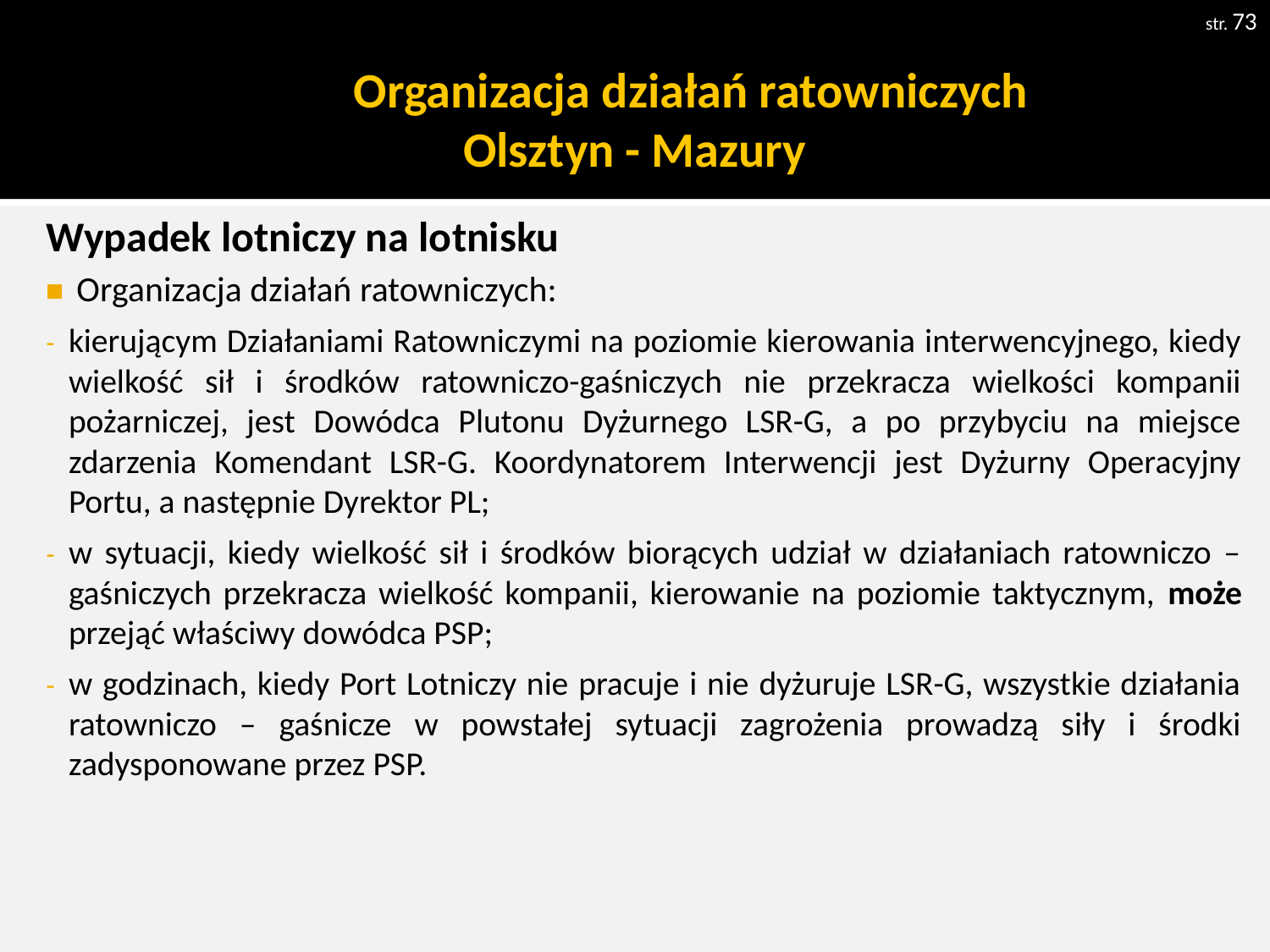

str. 73
# Organizacja działań ratowniczych Olsztyn - Mazury

Wypadek lotniczy na lotnisku

 Organizacja działań ratowniczych:

kierującym Działaniami Ratowniczymi na poziomie kierowania interwencyjnego, kiedy wielkość sił i środków ratowniczo-gaśniczych nie przekracza wielkości kompanii pożarniczej, jest Dowódca Plutonu Dyżurnego LSR-G, a po przybyciu na miejsce zdarzenia Komendant LSR-G. Koordynatorem Interwencji jest Dyżurny Operacyjny Portu, a następnie Dyrektor PL;

w sytuacji, kiedy wielkość sił i środków biorących udział w działaniach ratowniczo – gaśniczych przekracza wielkość kompanii, kierowanie na poziomie taktycznym, może przejąć właściwy dowódca PSP;

w godzinach, kiedy Port Lotniczy nie pracuje i nie dyżuruje LSR-G, wszystkie działania ratowniczo – gaśnicze w powstałej sytuacji zagrożenia prowadzą siły i środki zadysponowane przez PSP.